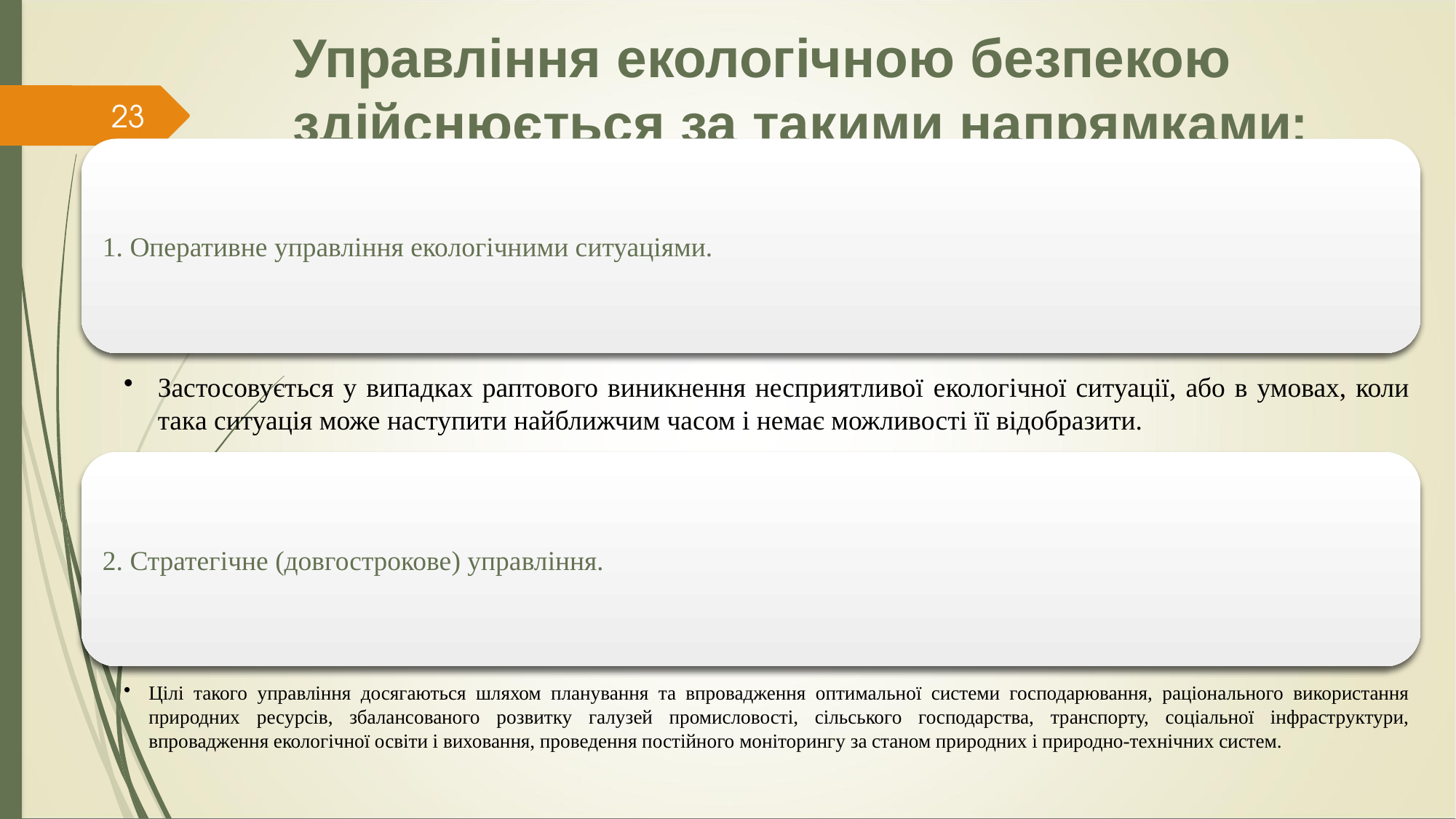

# Управління екологічною безпекою здійснюється за такими напрямками:
23
1. Оперативне управління екологічними ситуаціями.
Застосовується у випадках раптового виникнення несприятливої ​​екологічної ситуації, або в умовах, коли така ситуація може наступити найближчим часом і немає можливості її відобразити.
2. Стратегічне (довгострокове) управління.
Цілі такого управління досягаються шляхом планування та впровадження оптимальної системи господарювання, раціонального використання природних ресурсів, збалансованого розвитку галузей промисловості, сільського господарства, транспорту, соціальної інфраструктури, впровадження екологічної освіти і виховання, проведення постійного моніторингу за станом природних і природно-технічних систем.